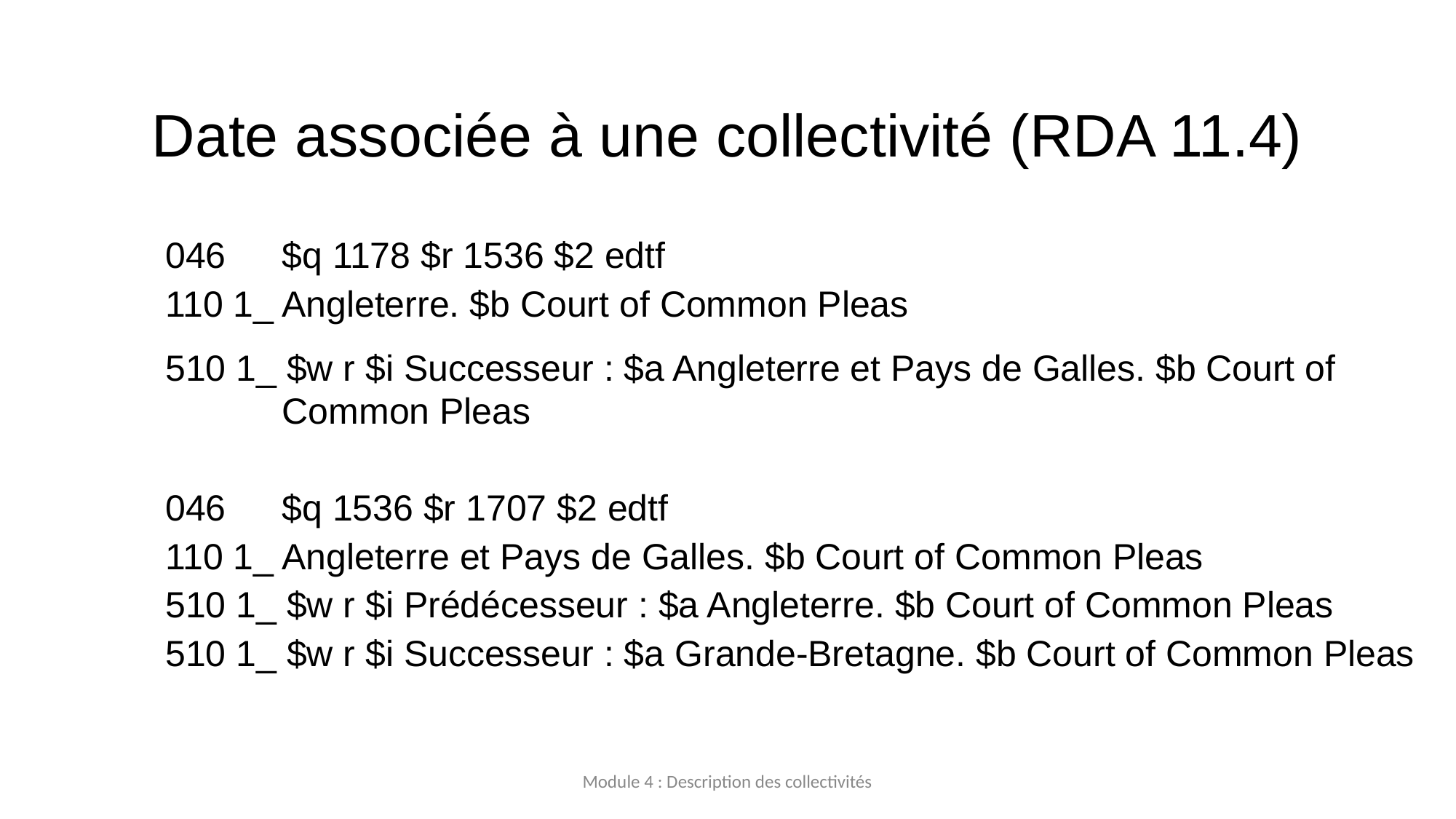

# Date associée à une collectivité (RDA 11.4)
046 	$q 1178 $r 1536 $2 edtf
110 1_ Angleterre. $b Court of Common Pleas
510 1_ $w r $i Successeur : $a Angleterre et Pays de Galles. $b Court of Common Pleas

046 	$q 1536 $r 1707 $2 edtf
110 1_ Angleterre et Pays de Galles. $b Court of Common Pleas
510 1_ $w r $i Prédécesseur : $a Angleterre. $b Court of Common Pleas
510 1_ $w r $i Successeur : $a Grande-Bretagne. $b Court of Common Pleas
Module 4 : Description des collectivités